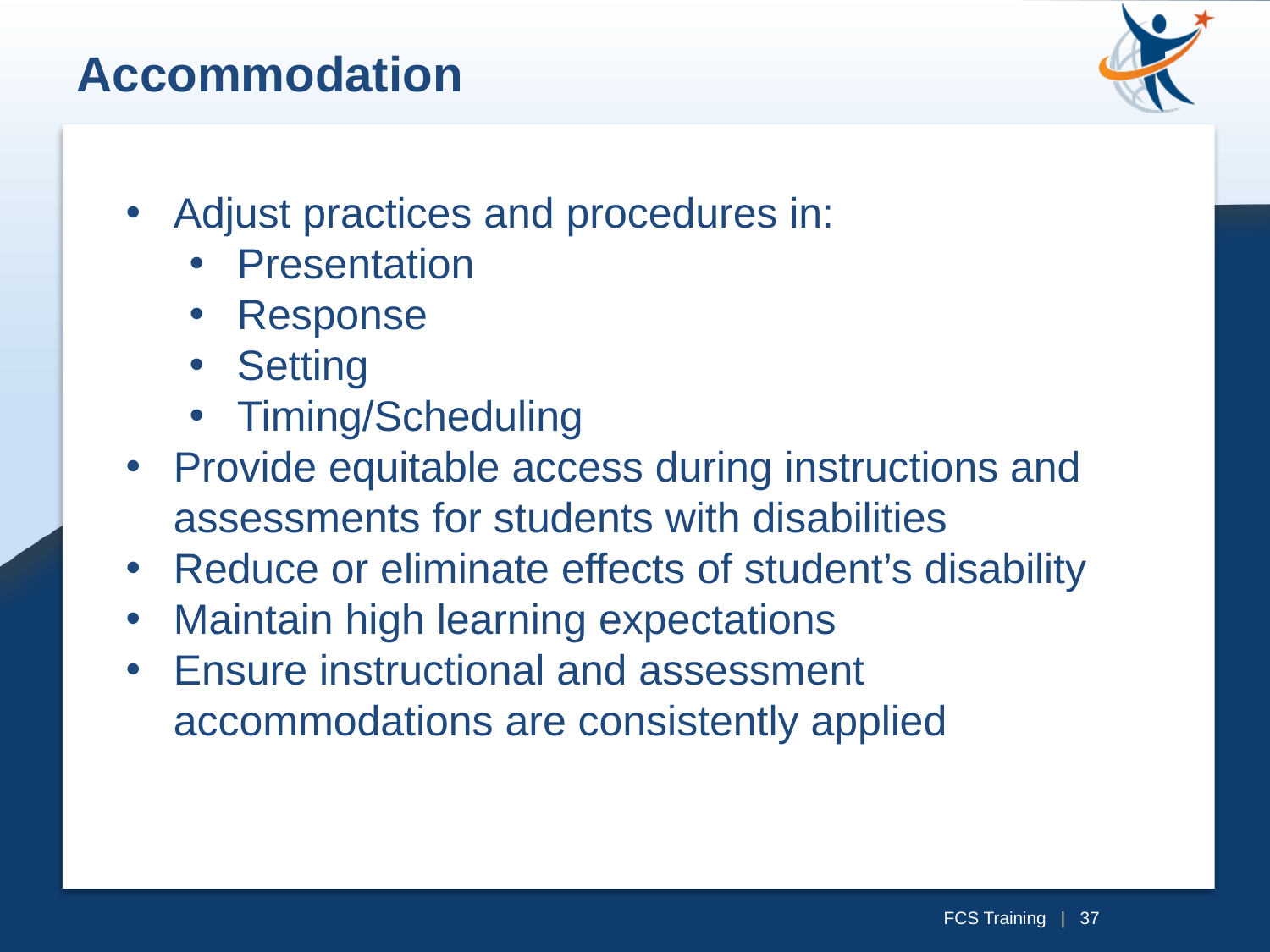

Accommodation

Adjust practices and procedures in:
Presentation
Response
Setting
Timing/Scheduling
Provide equitable access during instructions and assessments for students with disabilities
Reduce or eliminate effects of student’s disability
Maintain high learning expectations
Ensure instructional and assessment accommodations are consistently applied